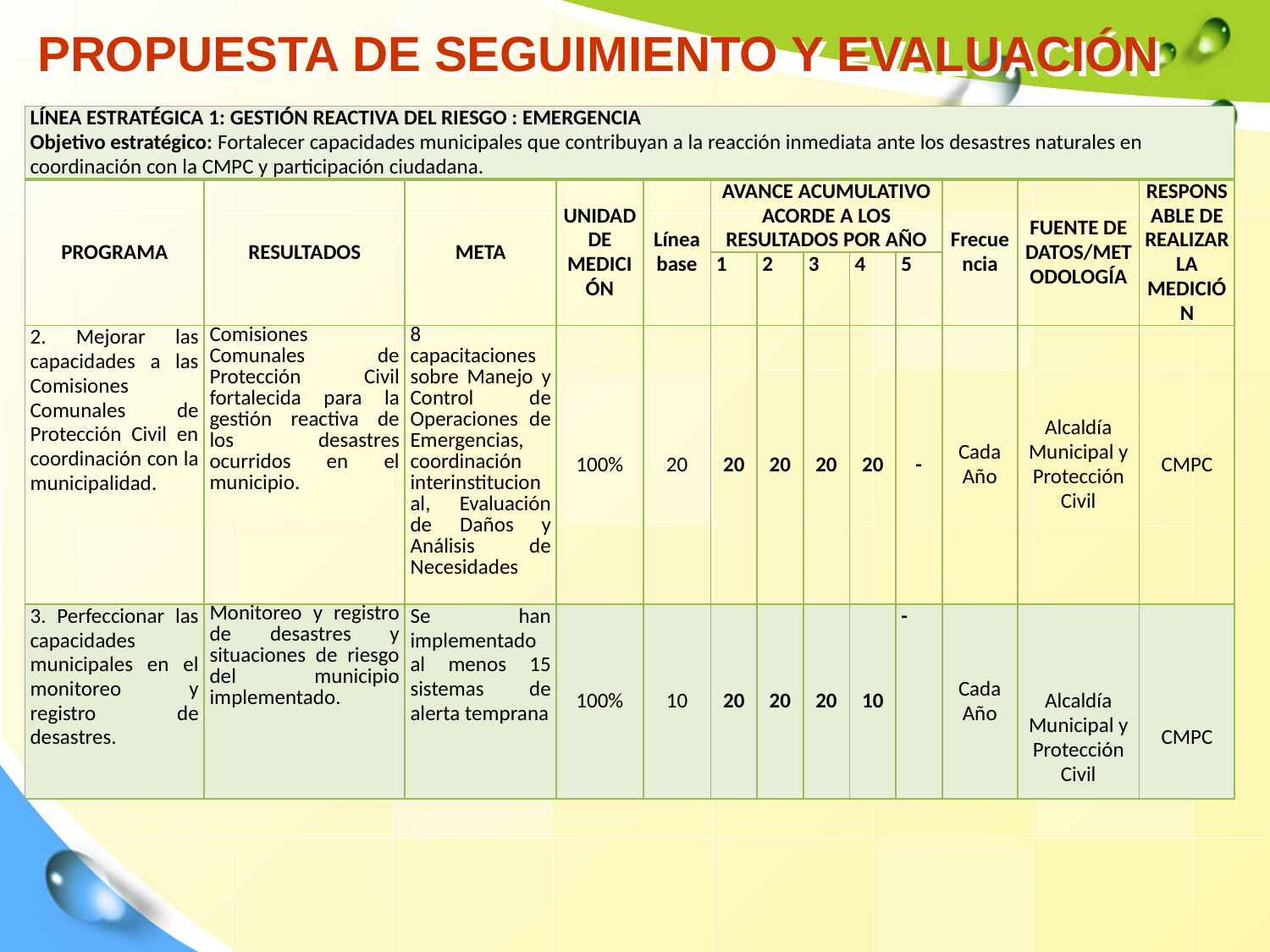

# PROPUESTA DE SEGUIMIENTO Y EVALUACIÓN
| LÍNEA ESTRATÉGICA 1: GESTIÓN REACTIVA DEL RIESGO : EMERGENCIA Objetivo estratégico: Fortalecer capacidades municipales que contribuyan a la reacción inmediata ante los desastres naturales en coordinación con la CMPC y participación ciudadana. |  |  |  |  |  |  |  |  |  |  |  |  |
| --- | --- | --- | --- | --- | --- | --- | --- | --- | --- | --- | --- | --- |
| PROGRAMA | RESULTADOS | META | UNIDAD DE MEDICIÓN | Línea base | AVANCE ACUMULATIVO ACORDE A LOS RESULTADOS POR AÑO |  |  |  |  | Frecuencia | FUENTE DE DATOS/METODOLOGÍA | RESPONSABLE DE REALIZAR LA MEDICIÓN |
|  |  |  |  |  | 1 | 2 | 3 | 4 | 5 |  |  |  |
| 2. Mejorar las capacidades a las Comisiones Comunales de Protección Civil en coordinación con la municipalidad. | Comisiones Comunales de Protección Civil fortalecida para la gestión reactiva de los desastres ocurridos en el municipio. | 8 capacitaciones sobre Manejo y Control de Operaciones de Emergencias, coordinación interinstitucional, Evaluación de Daños y Análisis de Necesidades | 100% | 20 | 20 | 20 | 20 | 20 | - | Cada Año | Alcaldía Municipal y Protección Civil | CMPC |
| 3. Perfeccionar las capacidades municipales en el monitoreo y registro de desastres. | Monitoreo y registro de desastres y situaciones de riesgo del municipio implementado. | Se han implementado al menos 15 sistemas de alerta temprana | 100% | 10 | 20 | 20 | 20 | 10 | - | Cada Año | Alcaldía Municipal y Protección Civil | CMPC |